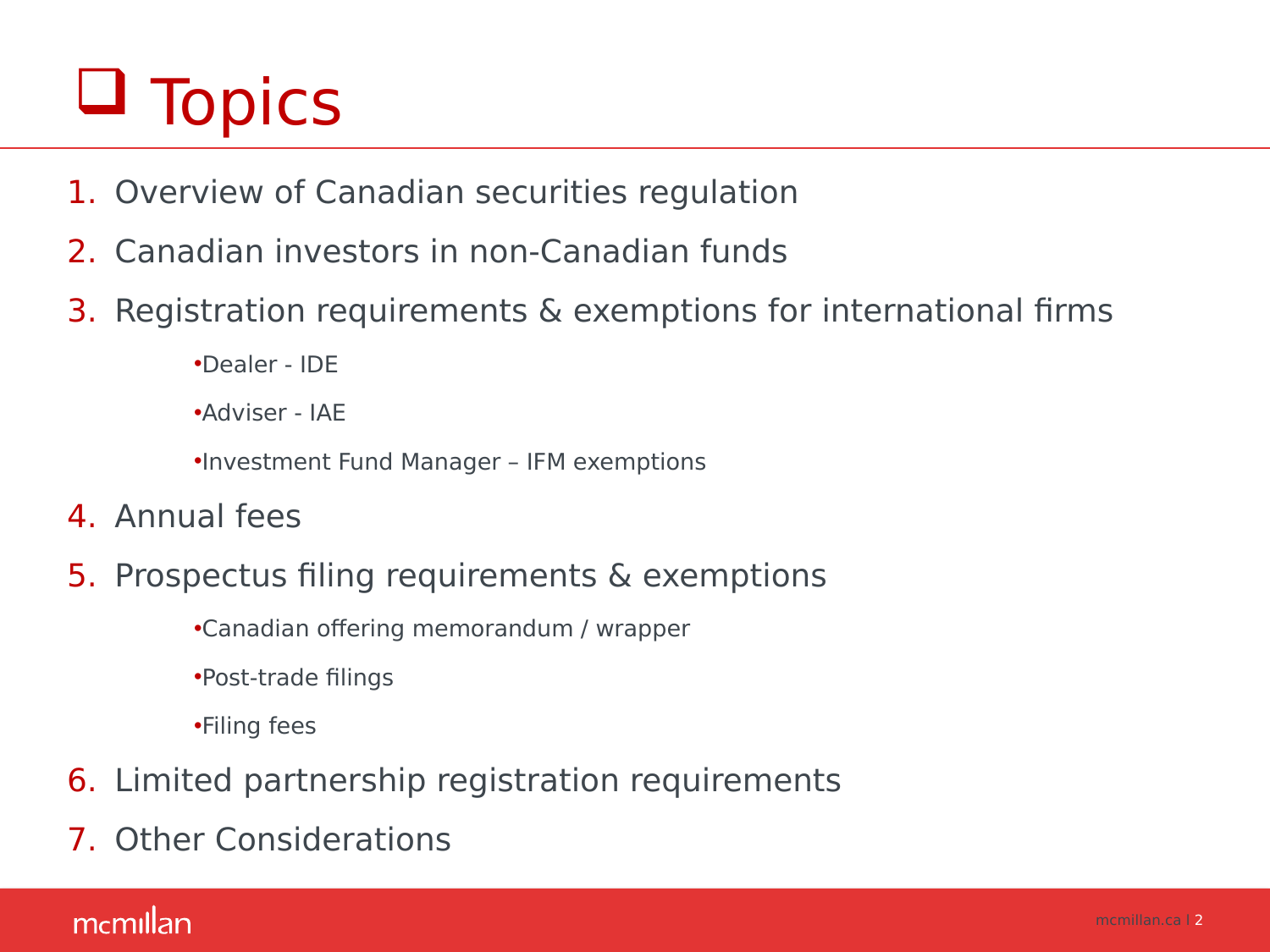

# Topics
Overview of Canadian securities regulation
Canadian investors in non-Canadian funds
Registration requirements & exemptions for international firms
Dealer - IDE
Adviser - IAE
Investment Fund Manager – IFM exemptions
Annual fees
Prospectus filing requirements & exemptions
Canadian offering memorandum / wrapper
Post-trade filings
Filing fees
Limited partnership registration requirements
Other Considerations